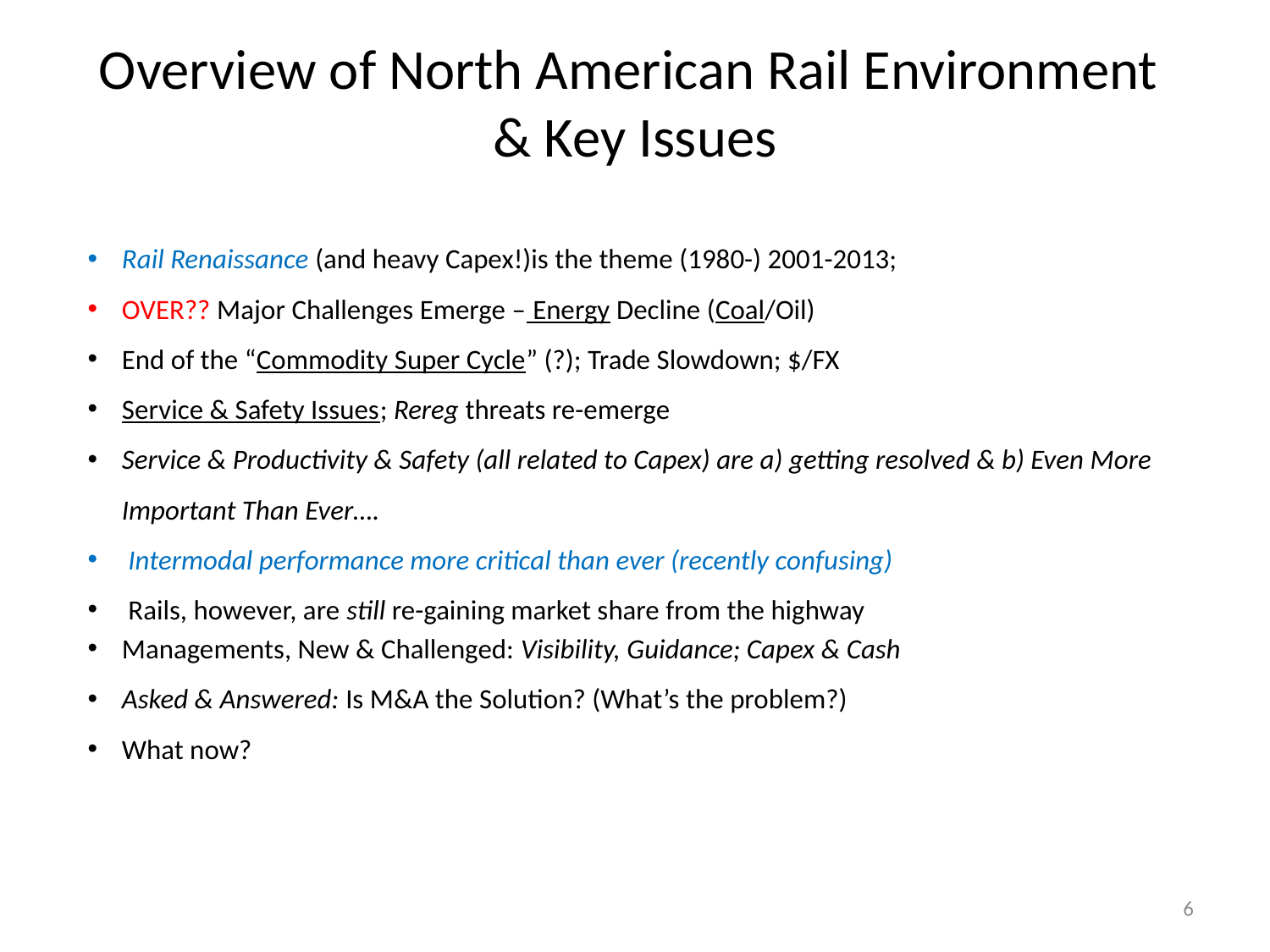

# Overview of North American Rail Environment & Key Issues
Rail Renaissance (and heavy Capex!)is the theme (1980-) 2001-2013;
OVER?? Major Challenges Emerge – Energy Decline (Coal/Oil)
End of the “Commodity Super Cycle” (?); Trade Slowdown; $/FX
Service & Safety Issues; Rereg threats re-emerge
Service & Productivity & Safety (all related to Capex) are a) getting resolved & b) Even More Important Than Ever….
 Intermodal performance more critical than ever (recently confusing)
 Rails, however, are still re-gaining market share from the highway
Managements, New & Challenged: Visibility, Guidance; Capex & Cash
Asked & Answered: Is M&A the Solution? (What’s the problem?)
What now?

6